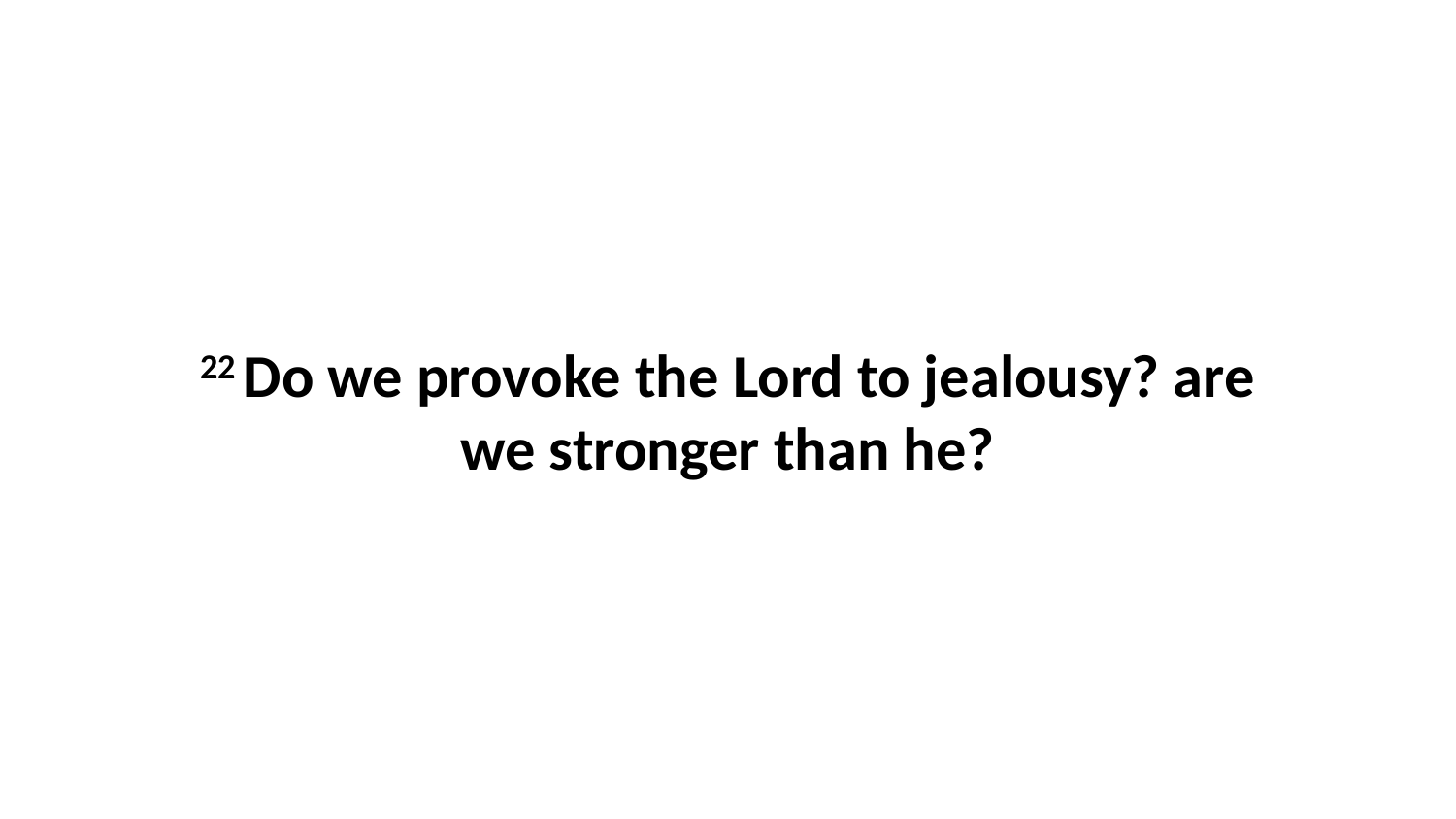

22 Do we provoke the Lord to jealousy? are we stronger than he?